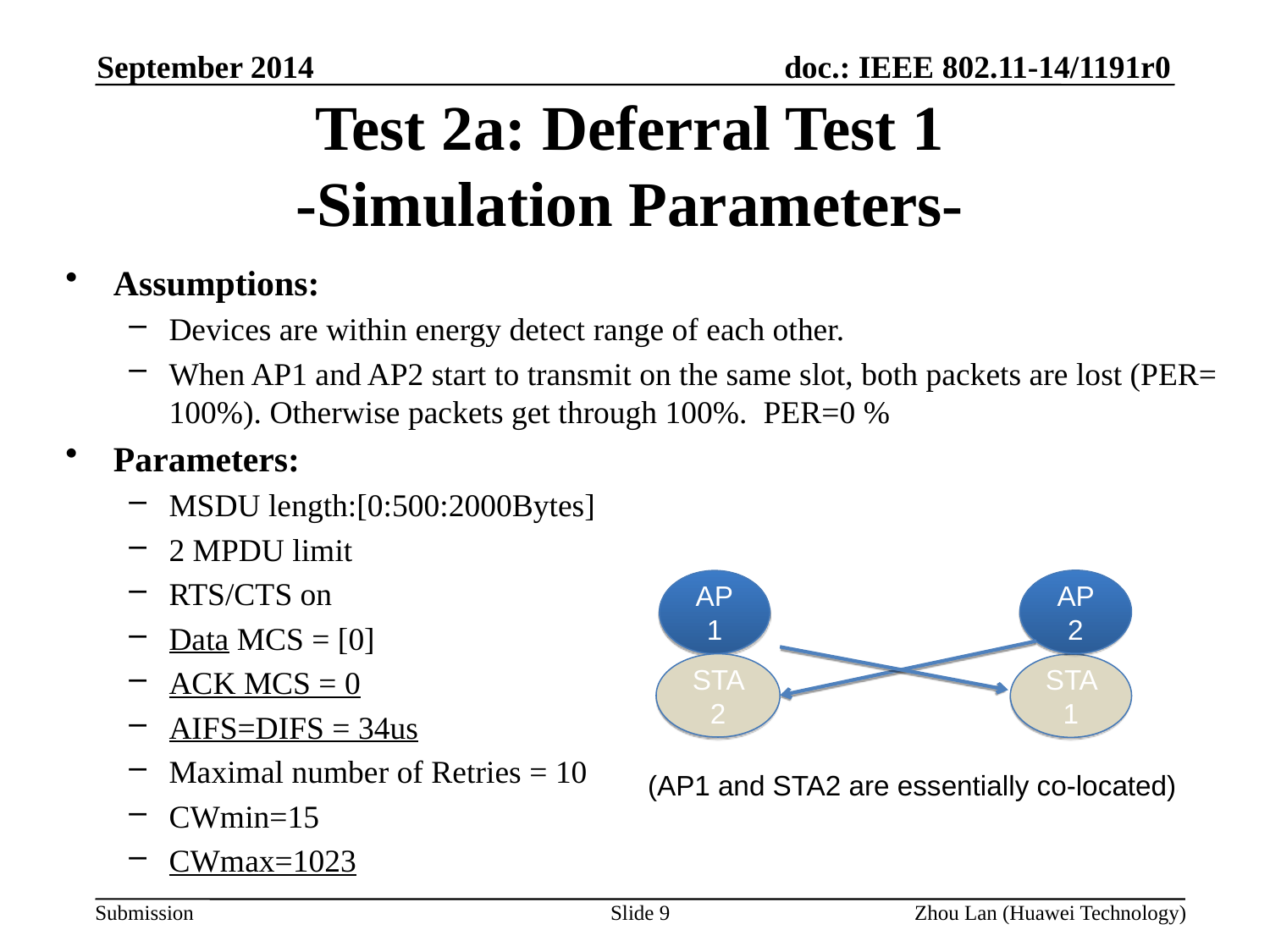

AP1

September 2014
# Test 2a: Deferral Test 1 -Simulation Parameters-
Assumptions:
Devices are within energy detect range of each other.
When AP1 and AP2 start to transmit on the same slot, both packets are lost (PER= 100%). Otherwise packets get through 100%.  PER=0 %
Parameters:
MSDU length:[0:500:2000Bytes]
2 MPDU limit
RTS/CTS on
Data MCS = [0]
ACK MCS = 0
AIFS=DIFS = 34us
Maximal number of Retries = 10
CWmin=15
CWmax=1023

AP 2
AP1

STA 2
STA 1

(AP1 and STA2 are essentially co-located)
Slide 9
Zhou Lan (Huawei Technology)